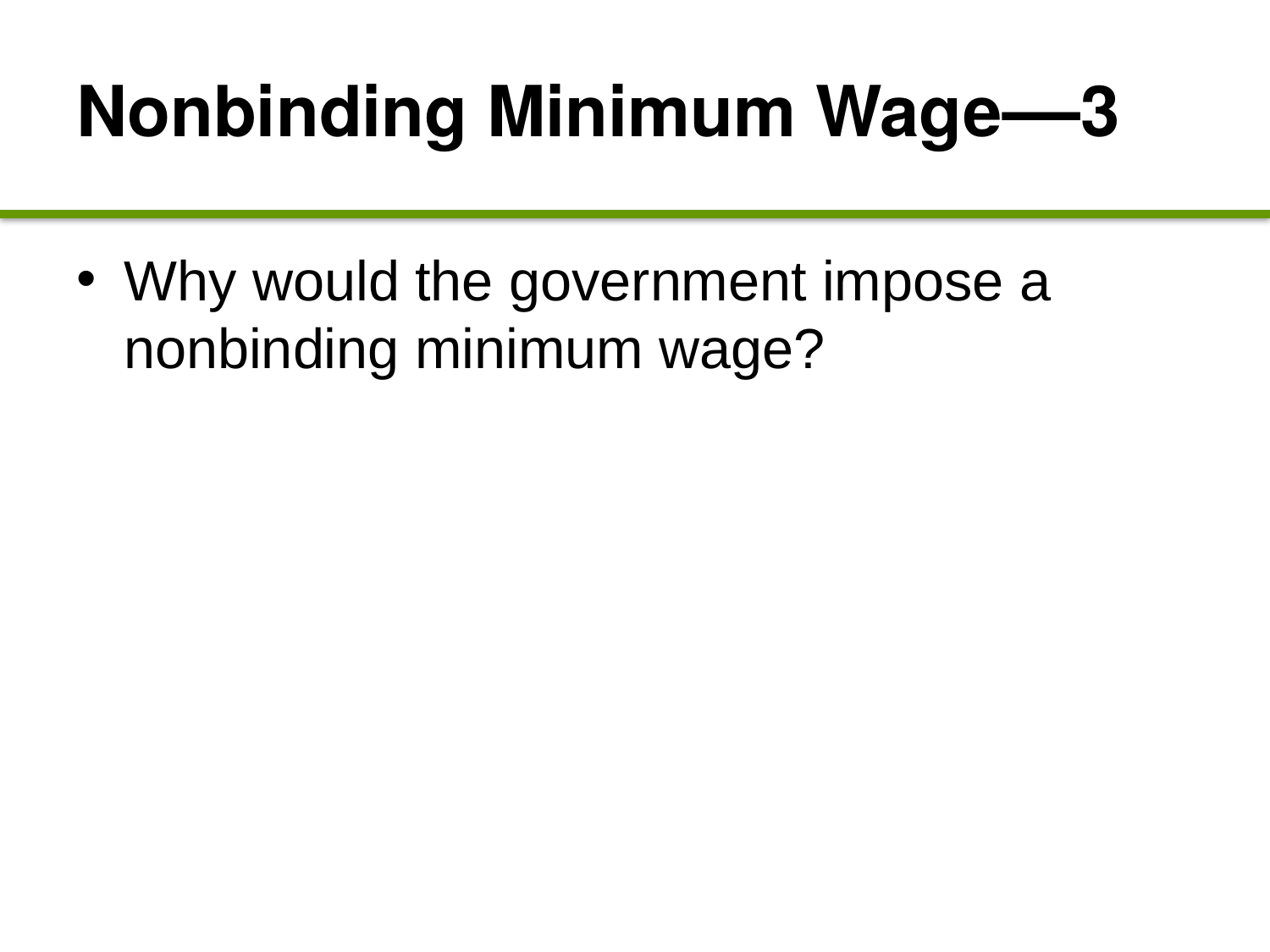

# Nonbinding Minimum Wage—3
Why would the government impose a nonbinding minimum wage?